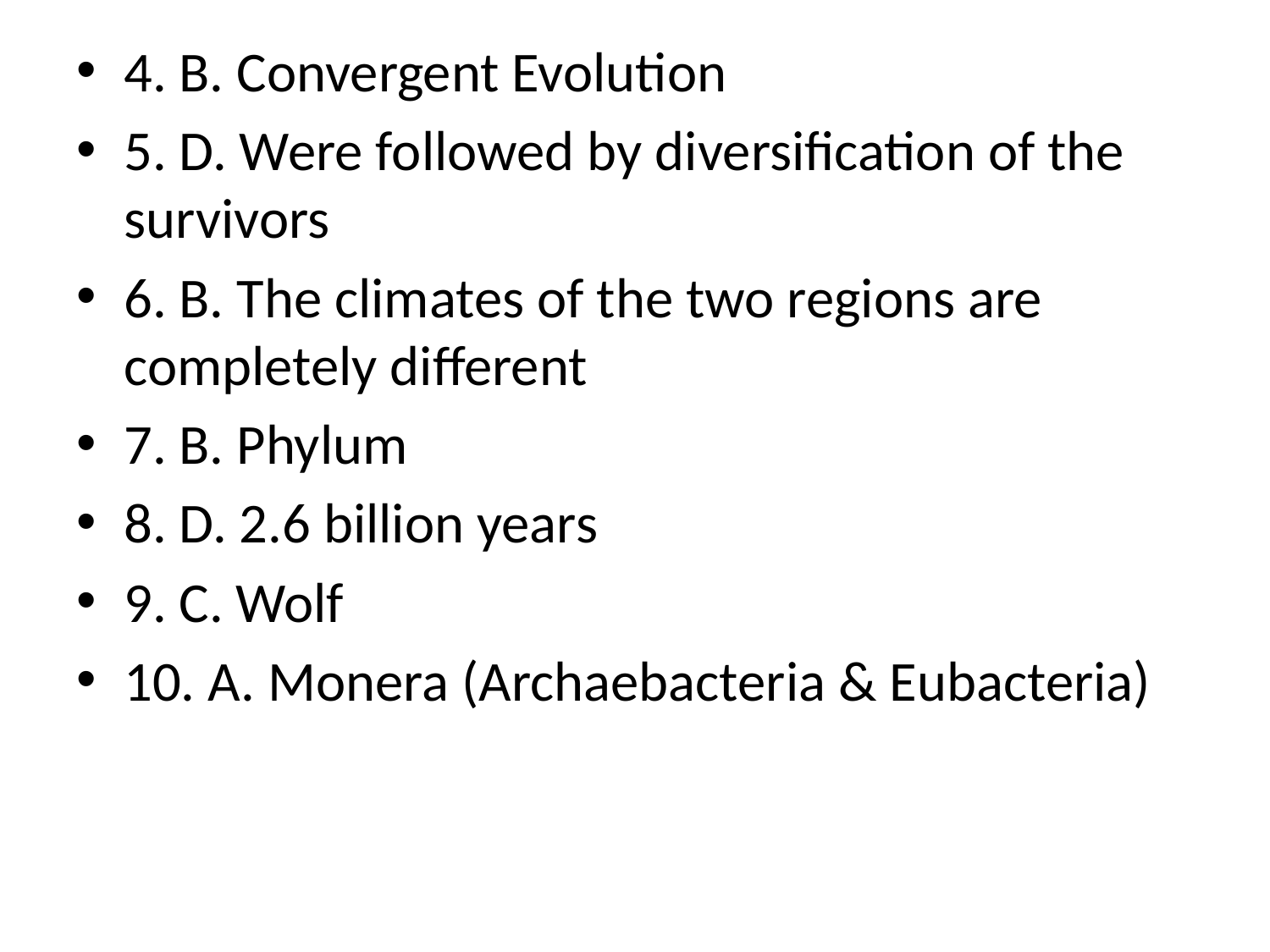

4. B. Convergent Evolution
5. D. Were followed by diversification of the survivors
6. B. The climates of the two regions are completely different
7. B. Phylum
8. D. 2.6 billion years
9. C. Wolf
10. A. Monera (Archaebacteria & Eubacteria)